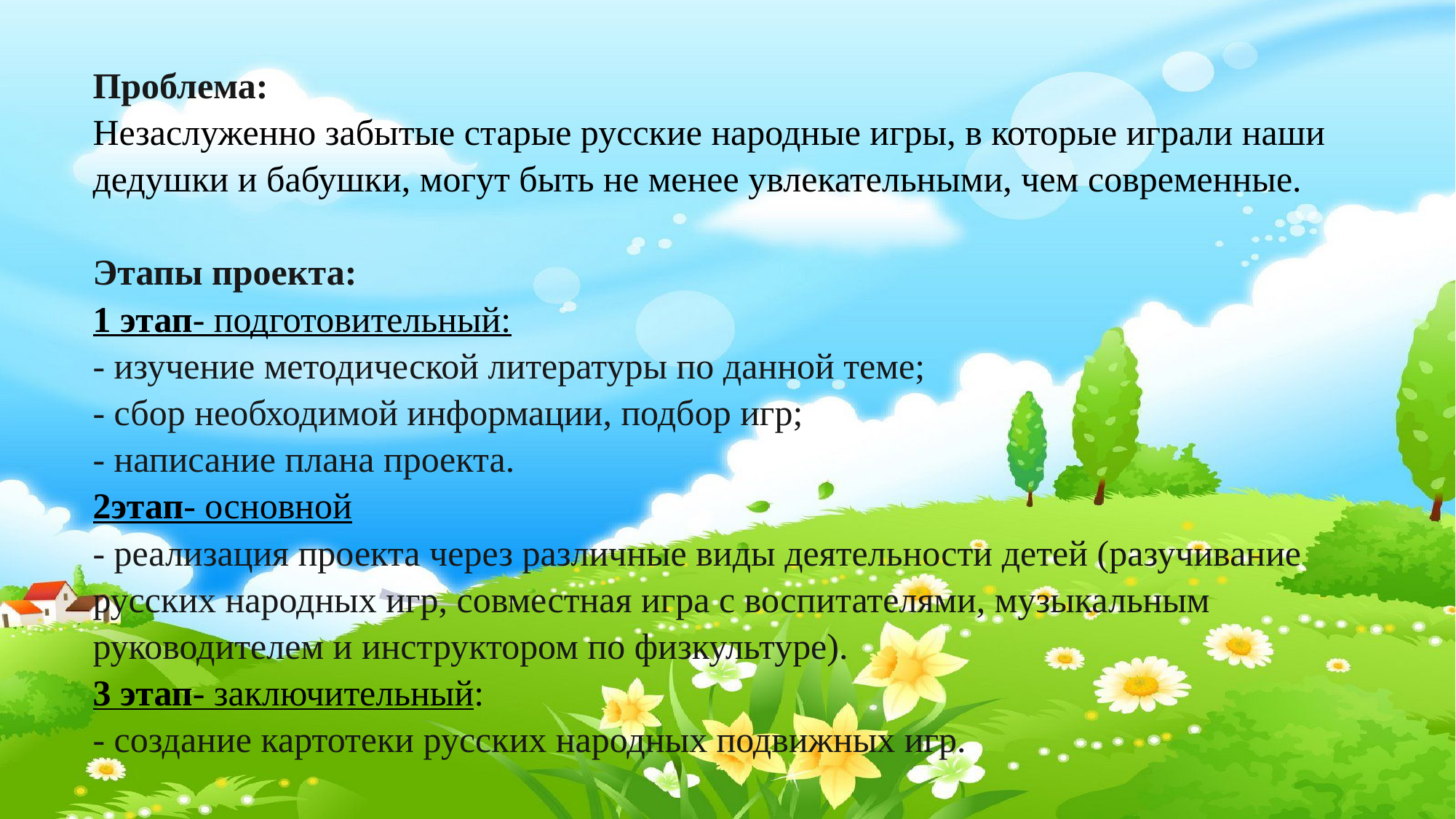

# Проблема: Незаслуженно забытые старые русские народные игры, в которые играли наши дедушки и бабушки, могут быть не менее увлекательными, чем современные. Этапы проекта: 1 этап- подготовительный: - изучение методической литературы по данной теме; - сбор необходимой информации, подбор игр; - написание плана проекта. 2этап- основной - реализация проекта через различные виды деятельности детей (разучивание русских народных игр, совместная игра с воспитателями, музыкальным руководителем и инструктором по физкультуре). 3 этап- заключительный: - создание картотеки русских народных подвижных игр.